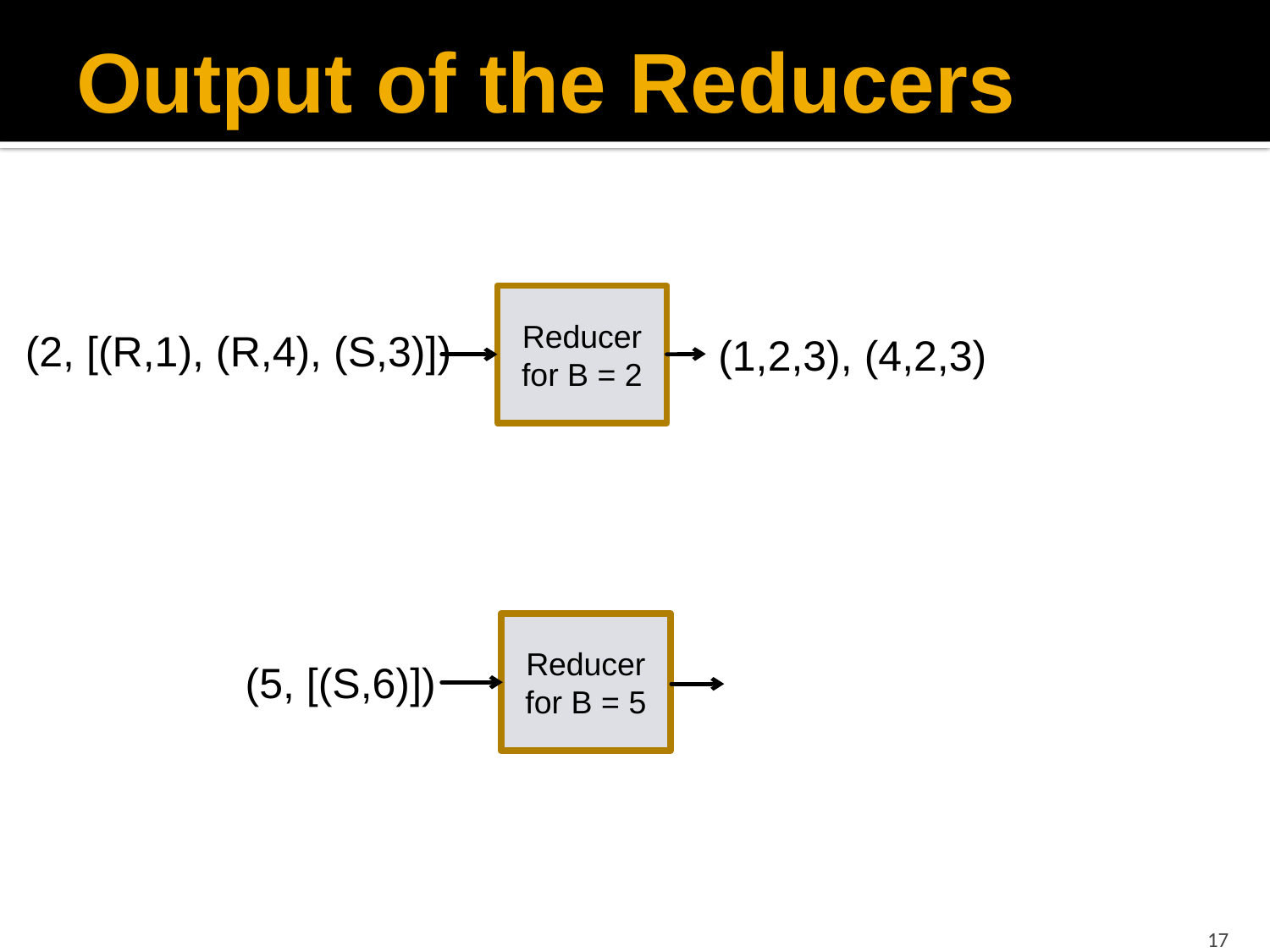

# Output of the Reducers
Reducer
for B = 2
(2, [(R,1), (R,4), (S,3)])
(1,2,3), (4,2,3)
Reducer
for B = 5
(5, [(S,6)])
17